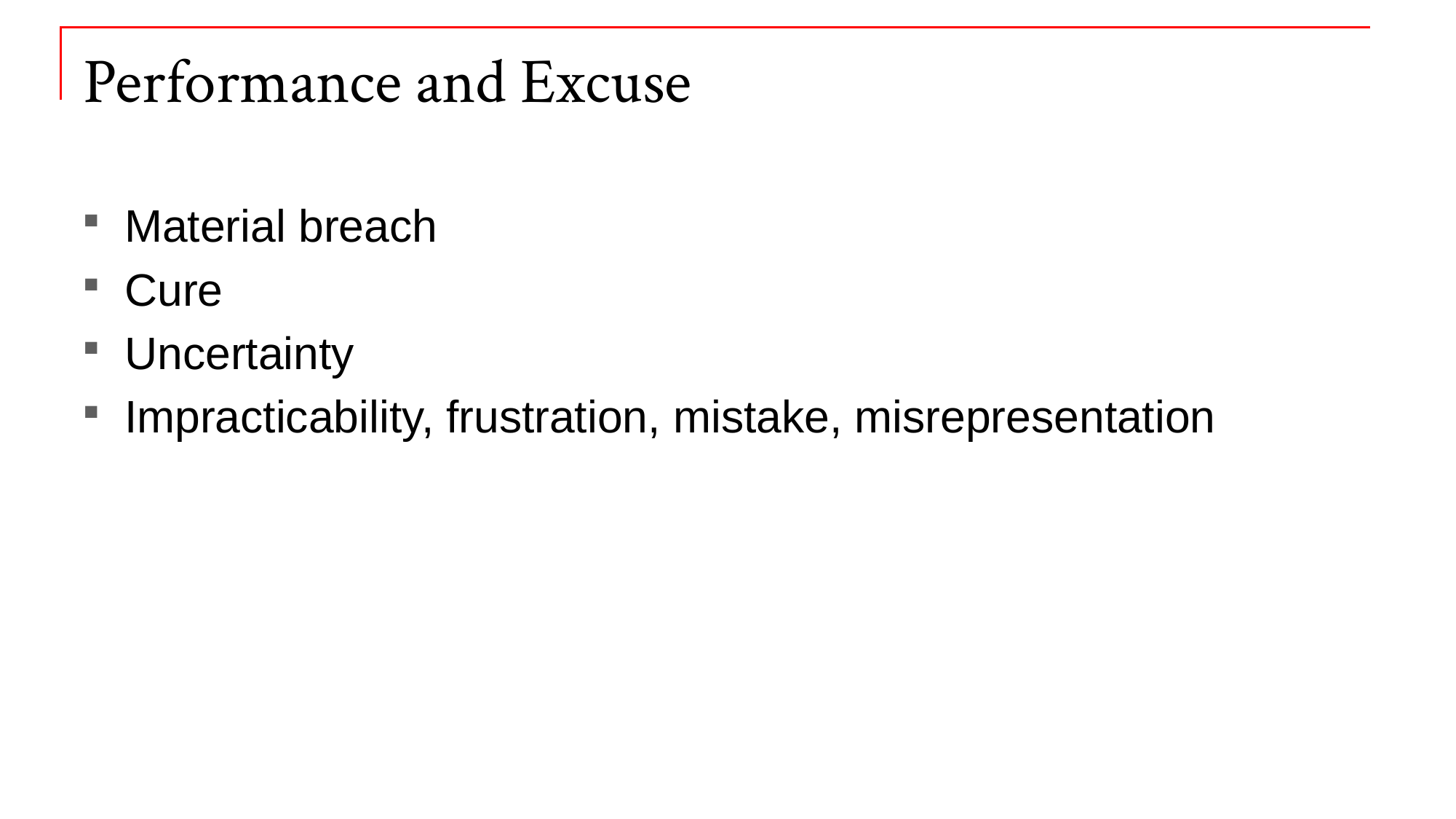

# Performance and Excuse
Material breach
Cure
Uncertainty
Impracticability, frustration, mistake, misrepresentation